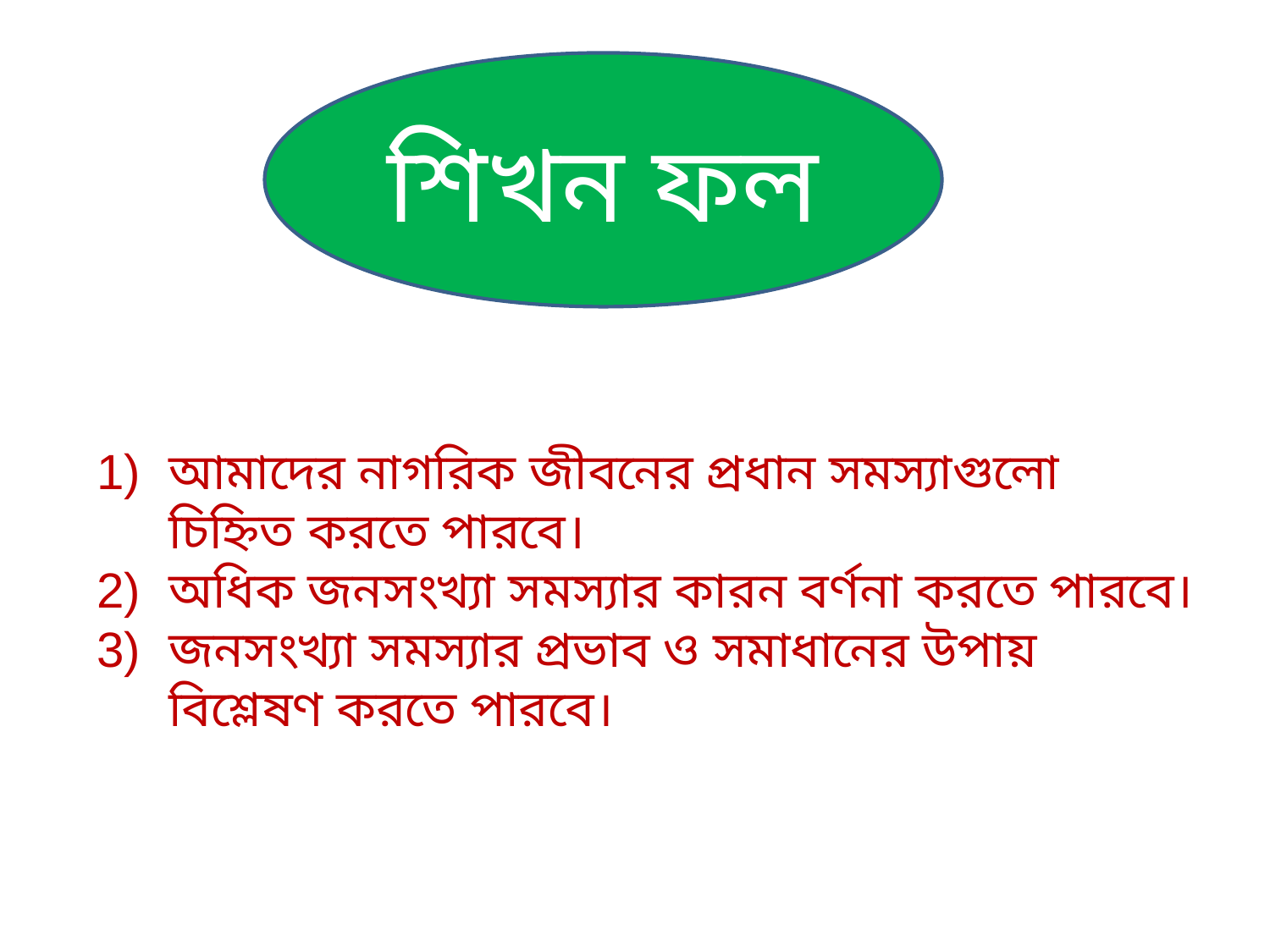

শিখন ফল
আমাদের নাগরিক জীবনের প্রধান সমস্যাগুলো চিহ্নিত করতে পারবে।
অধিক জনসংখ্যা সমস্যার কারন বর্ণনা করতে পারবে।
জনসংখ্যা সমস্যার প্রভাব ও সমাধানের উপায় বিশ্লেষণ করতে পারবে।